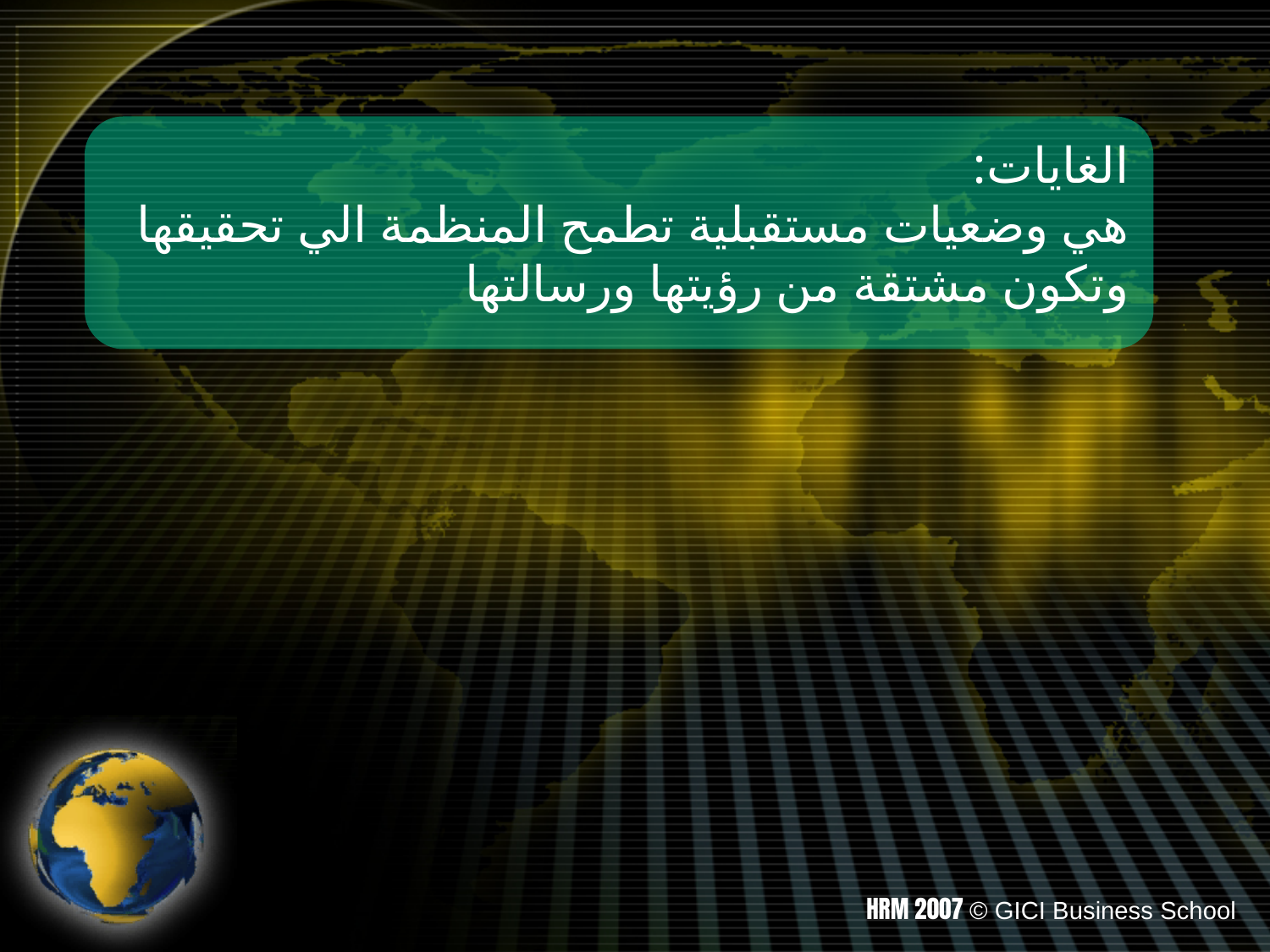

الغايات:
هي وضعيات مستقبلية تطمح المنظمة الي تحقيقها وتكون مشتقة من رؤيتها ورسالتها